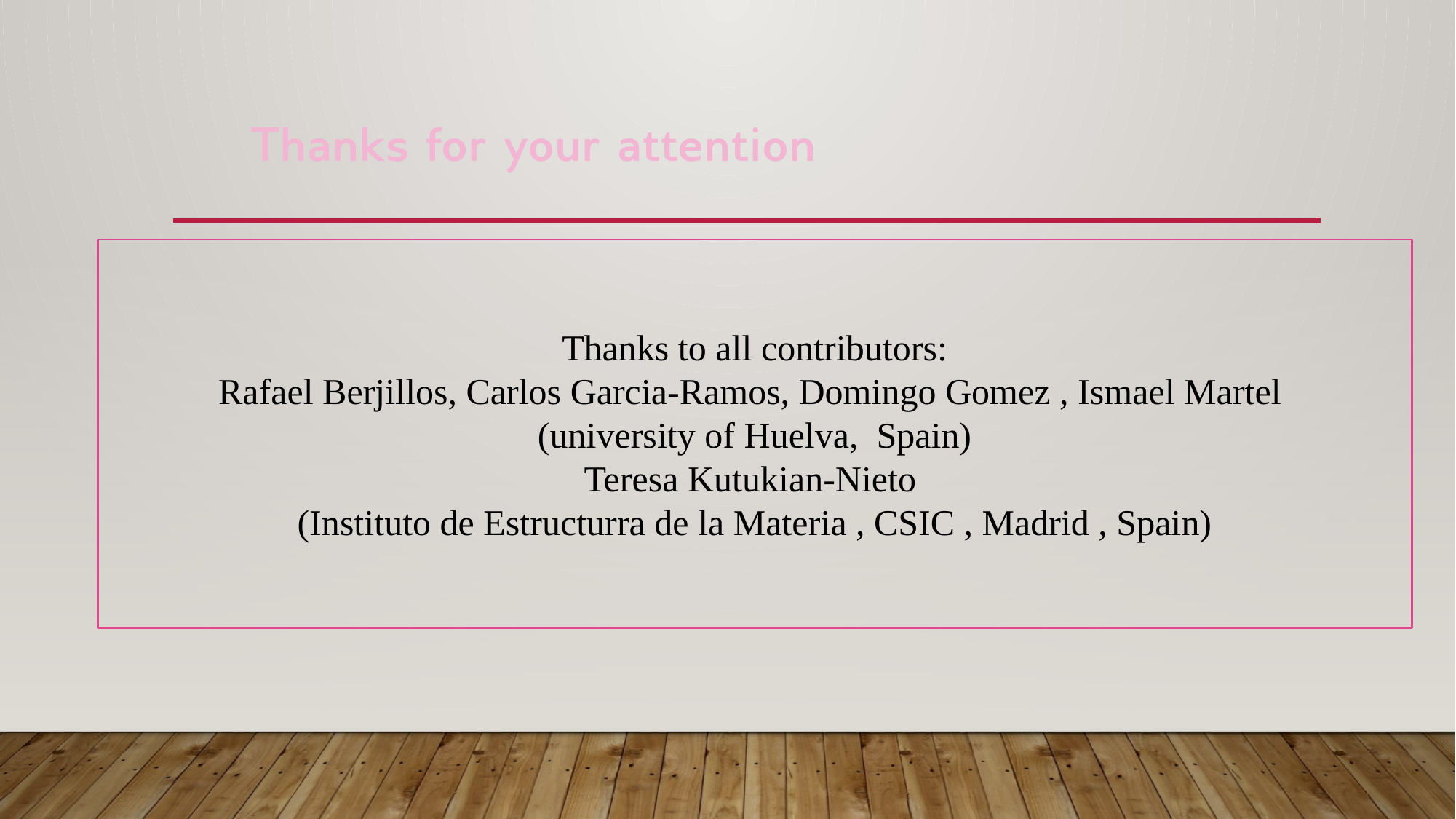

# Thanks for your attention
Thanks to all contributors:
Rafael Berjillos, Carlos Garcia-Ramos, Domingo Gomez , Ismael Martel
(university of Huelva,  Spain)
Teresa Kutukian-Nieto
(Instituto de Estructurra de la Materia , CSIC , Madrid , Spain)